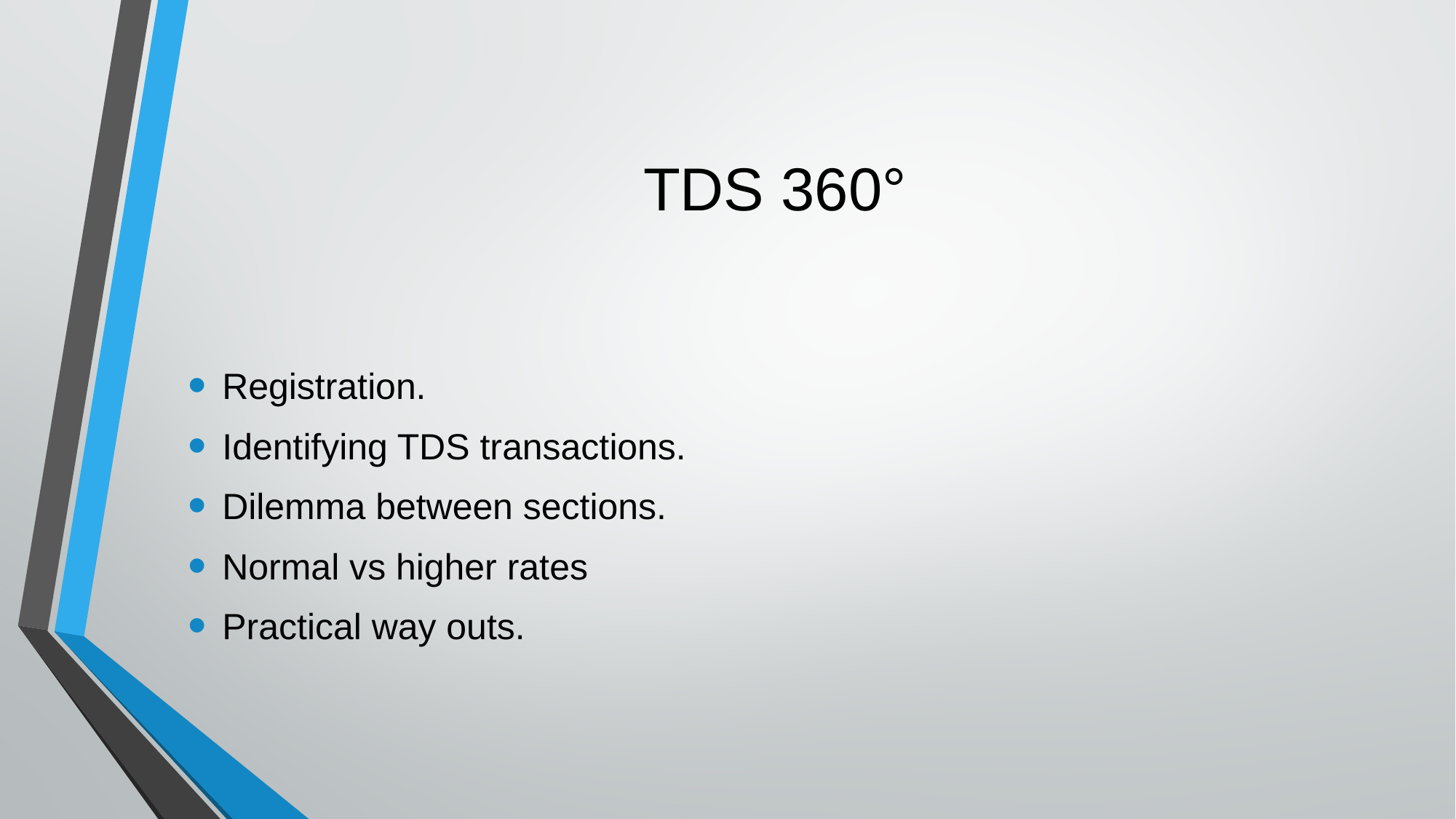

# TDS 360°
Registration.
Identifying TDS transactions.
Dilemma between sections.
Normal vs higher rates
Practical way outs.